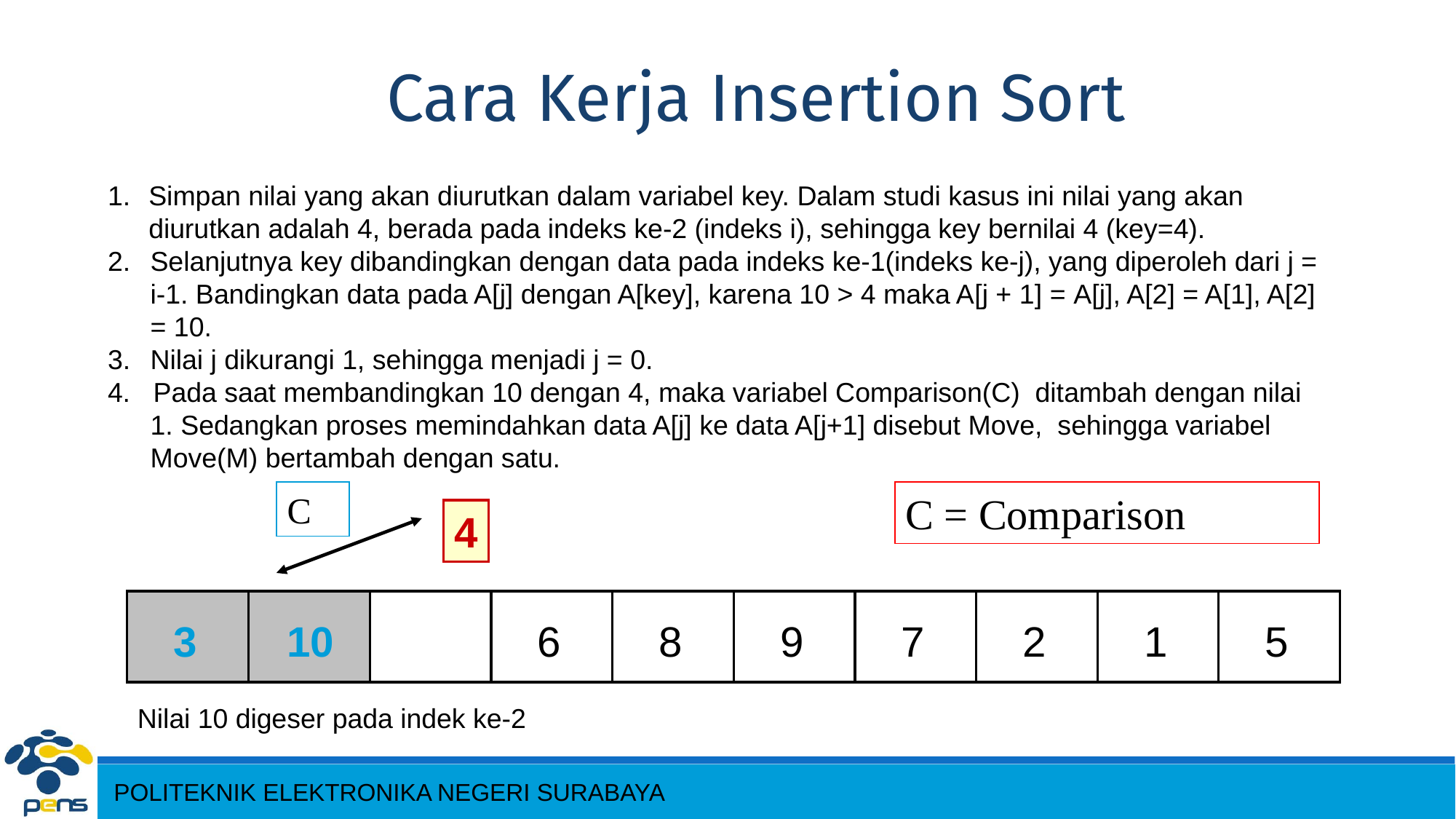

Cara Kerja Insertion Sort
Simpan nilai yang akan diurutkan dalam variabel key. Dalam studi kasus ini nilai yang akan diurutkan adalah 4, berada pada indeks ke-2 (indeks i), sehingga key bernilai 4 (key=4).
Selanjutnya key dibandingkan dengan data pada indeks ke-1(indeks ke-j), yang diperoleh dari j = i-1. Bandingkan data pada A[j] dengan A[key], karena 10 > 4 maka A[j + 1] = A[j], A[2] = A[1], A[2] = 10.
Nilai j dikurangi 1, sehingga menjadi j = 0.
4.   Pada saat membandingkan 10 dengan 4, maka variabel Comparison(C)  ditambah dengan nilai 1. Sedangkan proses memindahkan data A[j] ke data A[j+1] disebut Move,  sehingga variabel Move(M) bertambah dengan satu.
C
C = Comparison
4

3
10
6
8
9
7
2
1
5
Nilai 10 digeser pada indek ke-2